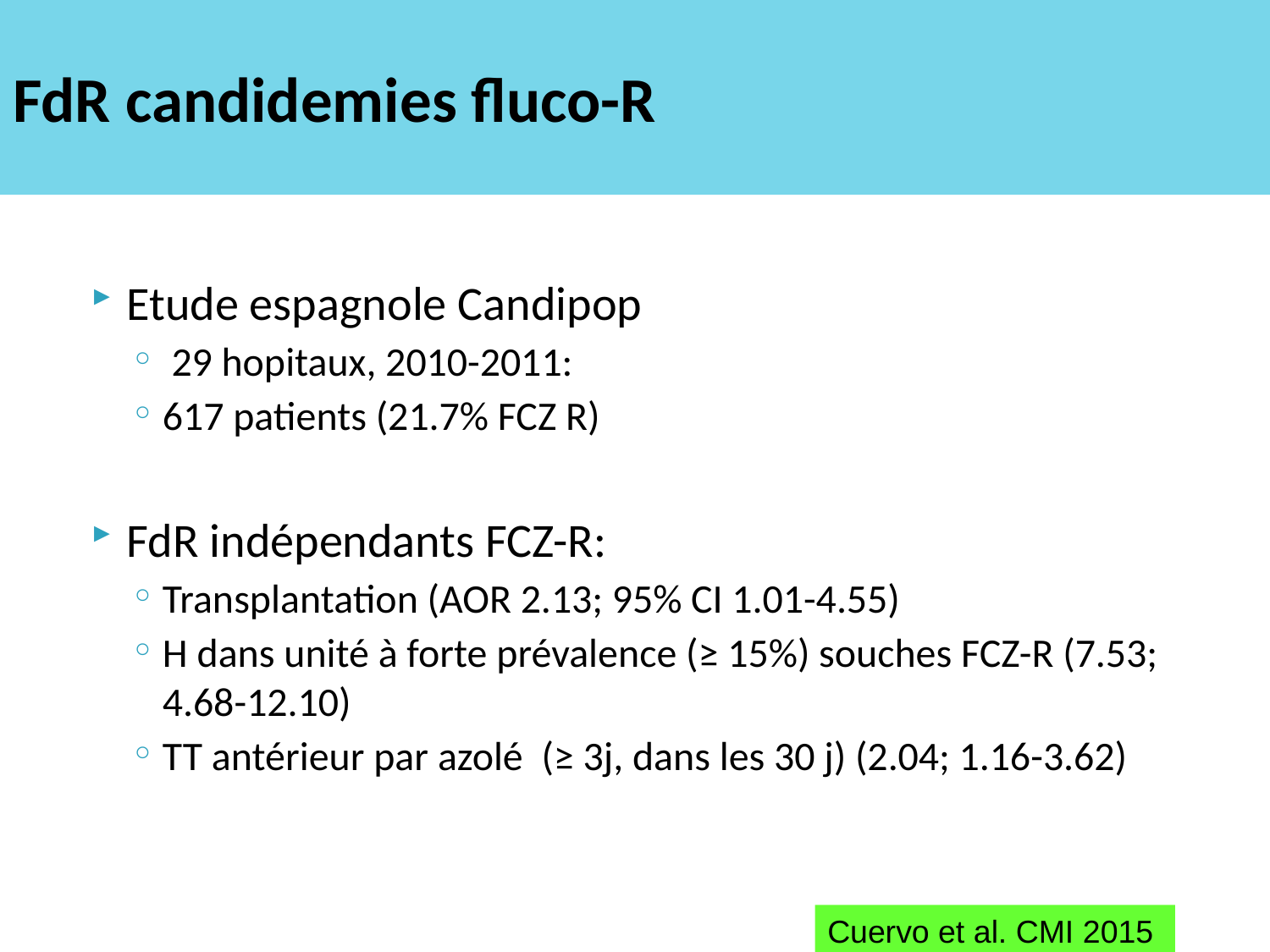

# FdR candidemies fluco-R
Etude espagnole Candipop
 29 hopitaux, 2010-2011:
617 patients (21.7% FCZ R)

FdR indépendants FCZ-R:
Transplantation (AOR 2.13; 95% CI 1.01-4.55)
H dans unité à forte prévalence (≥ 15%) souches FCZ-R (7.53; 4.68-12.10)
TT antérieur par azolé  (≥ 3j, dans les 30 j) (2.04; 1.16-3.62)
Cuervo et al. CMI 2015